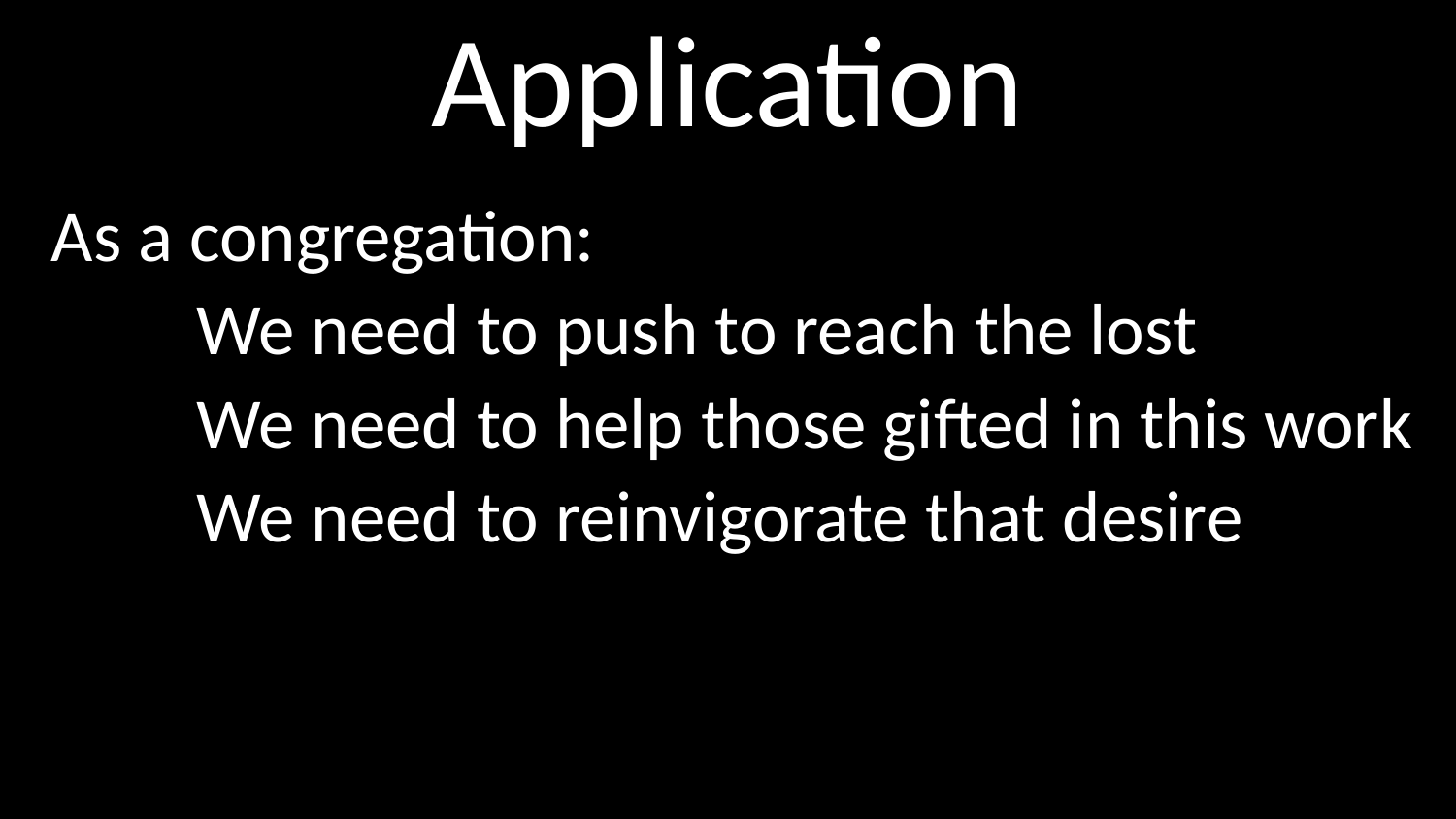

# Application
As a congregation:
	We need to push to reach the lost
	We need to help those gifted in this work
	We need to reinvigorate that desire